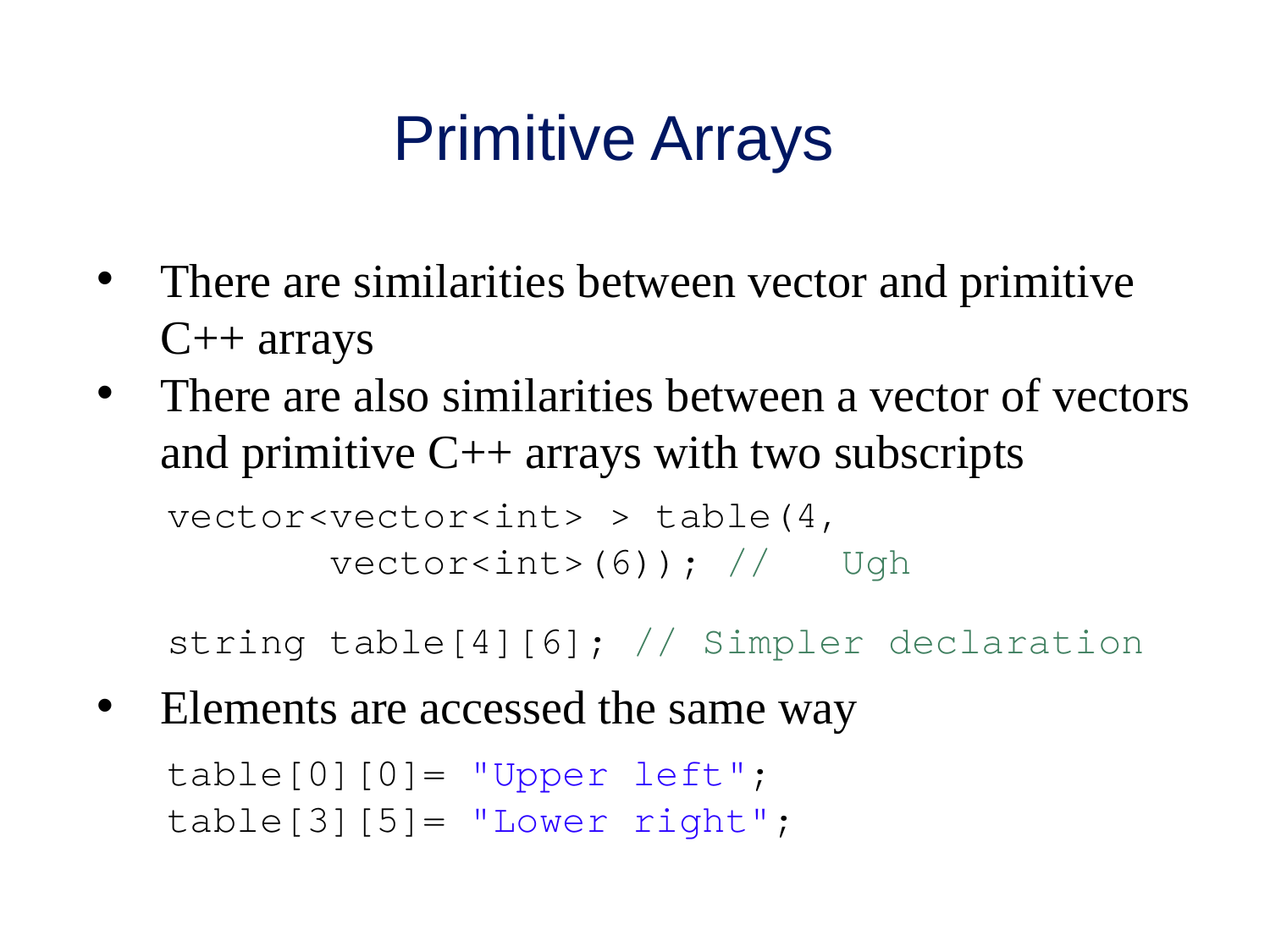

# Primitive Arrays
There are similarities between vector and primitive C++ arrays
There are also similarities between a vector of vectors and primitive C++ arrays with two subscripts
   vector<vector<int> > table(4,
          vector<int>(6)); //   Ugh

   string table[4][6]; // Simpler declaration
Elements are accessed the same way
   table[0][0]= "Upper left";
   table[3][5]= "Lower right";